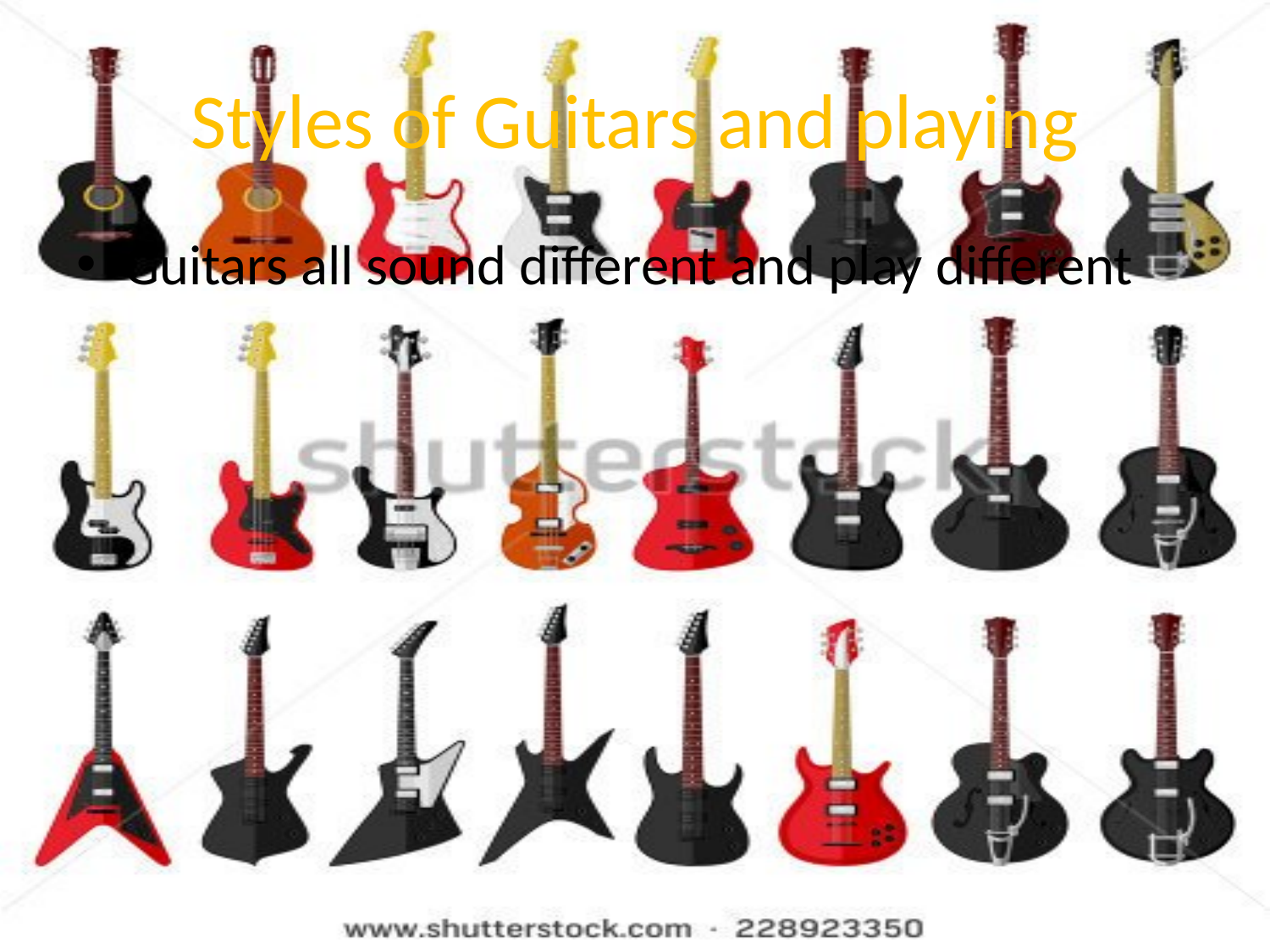

# Styles of Guitars and playing
Guitars all sound different and play different